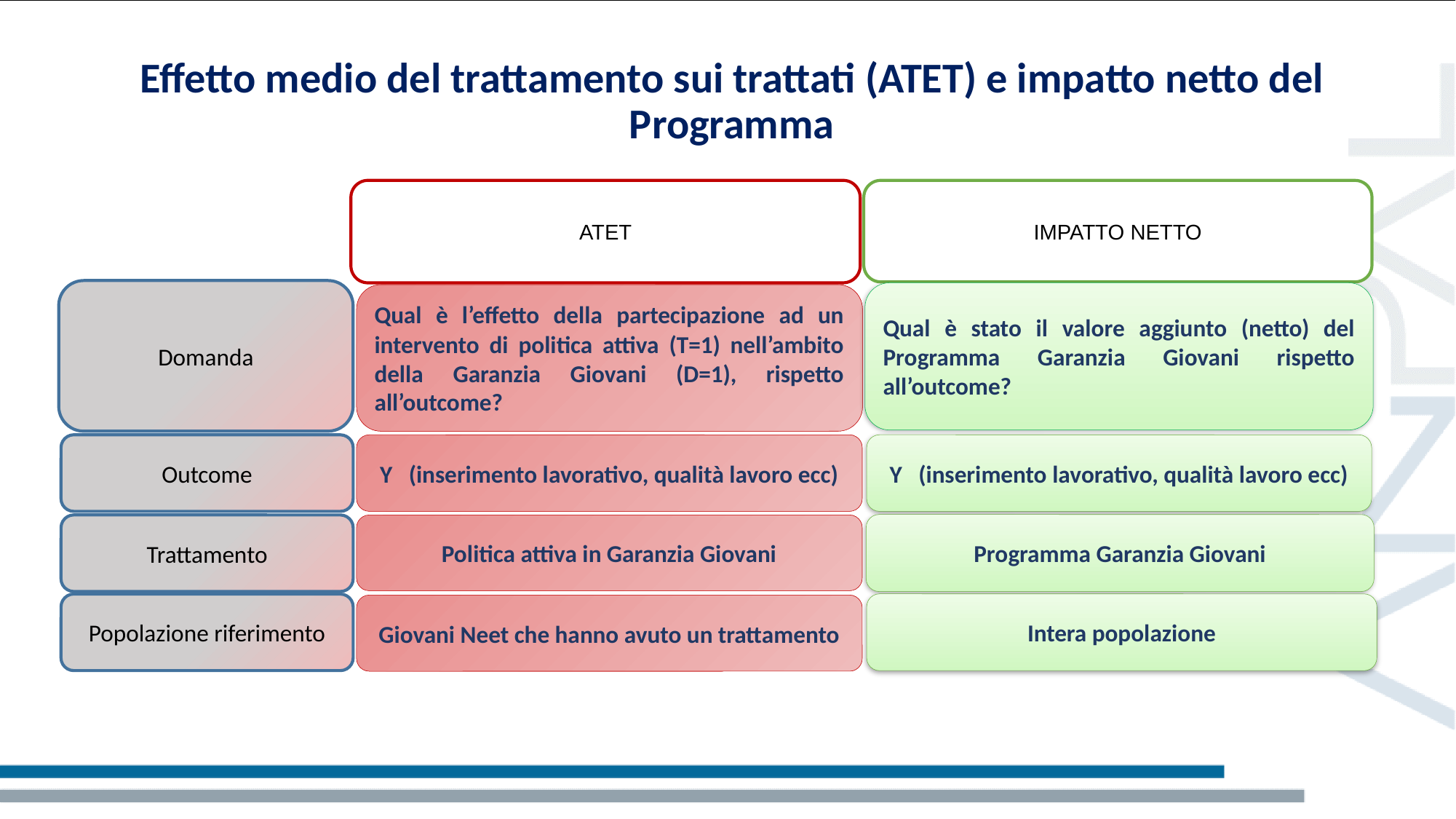

# Effetto medio del trattamento sui trattati (ATET) e impatto netto del Programma
ATET
IMPATTO NETTO
Domanda
Qual è stato il valore aggiunto (netto) del Programma Garanzia Giovani rispetto all’outcome?
Qual è l’effetto della partecipazione ad un intervento di politica attiva (T=1) nell’ambito della Garanzia Giovani (D=1), rispetto all’outcome?
Y   (inserimento lavorativo, qualità lavoro ecc)
Y   (inserimento lavorativo, qualità lavoro ecc)
Outcome
Programma Garanzia Giovani
Politica attiva in Garanzia Giovani
Trattamento
Intera popolazione
Popolazione riferimento
Giovani Neet che hanno avuto un trattamento